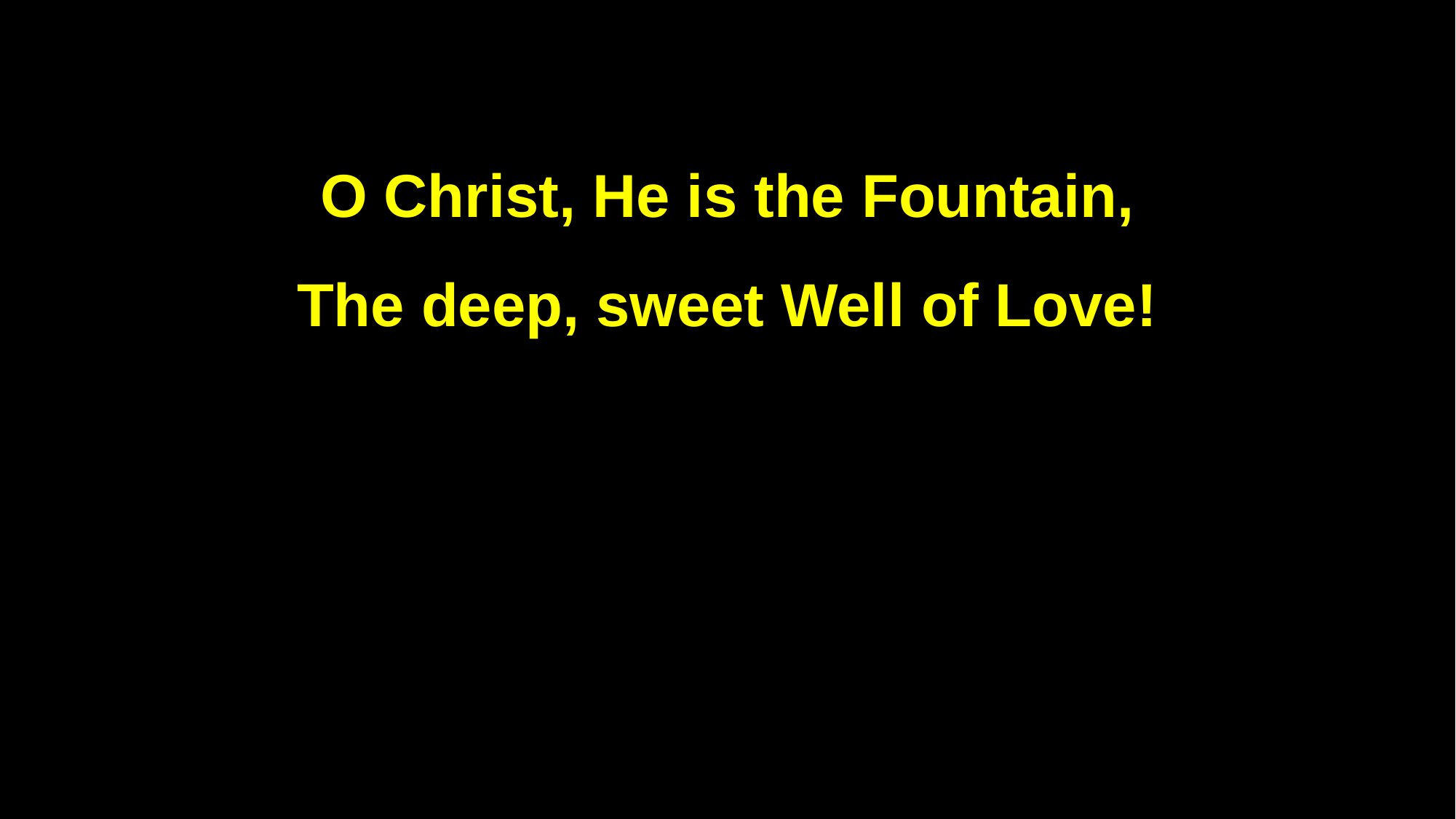

O Christ, He is the Fountain,
The deep, sweet Well of Love!